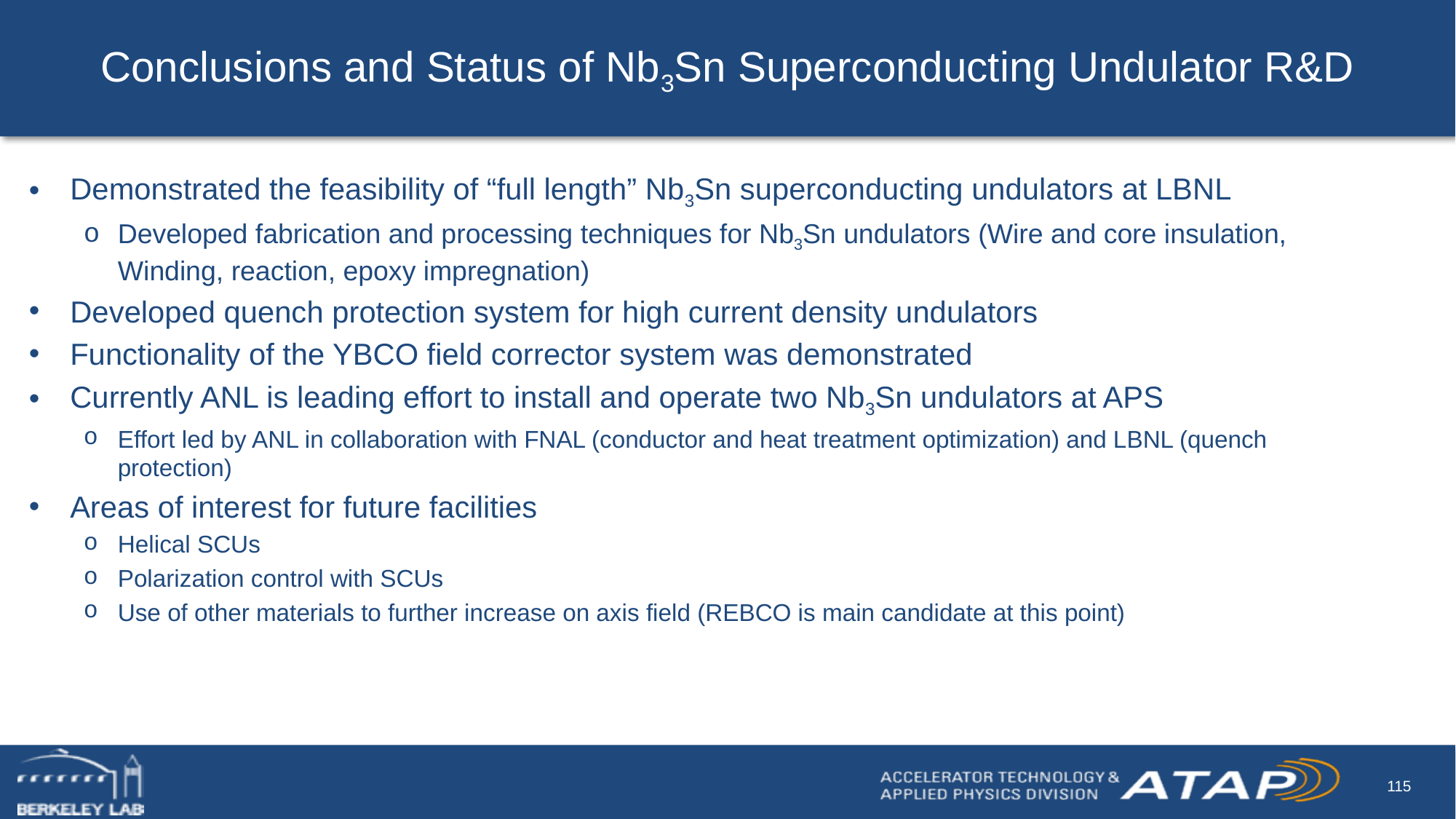

# Conclusions and Status of Nb3Sn Superconducting Undulator R&D
Demonstrated the feasibility of “full length” Nb3Sn superconducting undulators at LBNL
Developed fabrication and processing techniques for Nb3Sn undulators (Wire and core insulation, Winding, reaction, epoxy impregnation)
Developed quench protection system for high current density undulators
Functionality of the YBCO field corrector system was demonstrated
Currently ANL is leading effort to install and operate two Nb3Sn undulators at APS
Effort led by ANL in collaboration with FNAL (conductor and heat treatment optimization) and LBNL (quench protection)
Areas of interest for future facilities
Helical SCUs
Polarization control with SCUs
Use of other materials to further increase on axis field (REBCO is main candidate at this point)
115